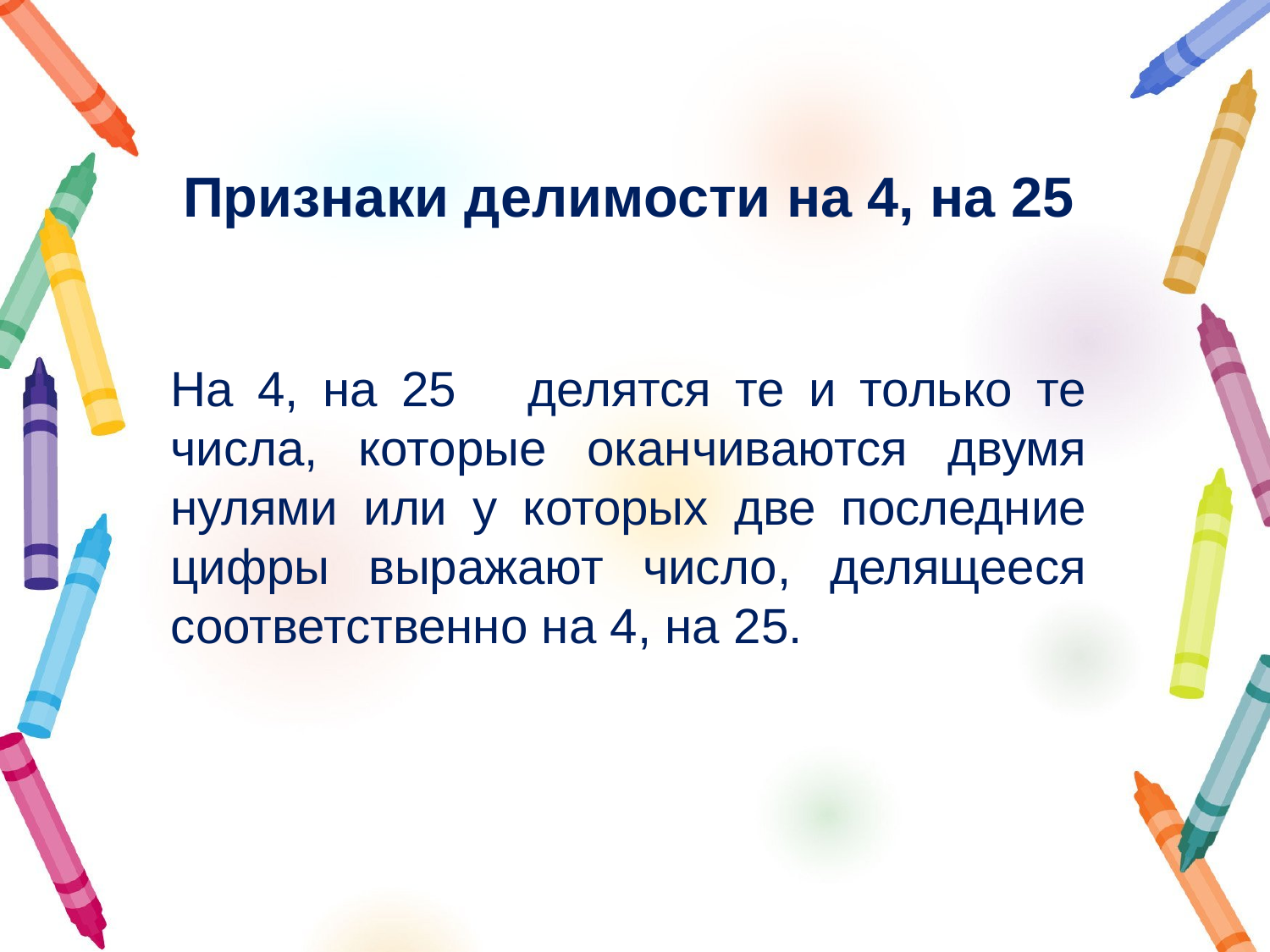

Признаки делимости на 4, на 25
На 4, на 25   делятся те и только те числа, которые оканчиваются двумя нулями или у которых две последние цифры выражают число, делящееся соответственно на 4, на 25.